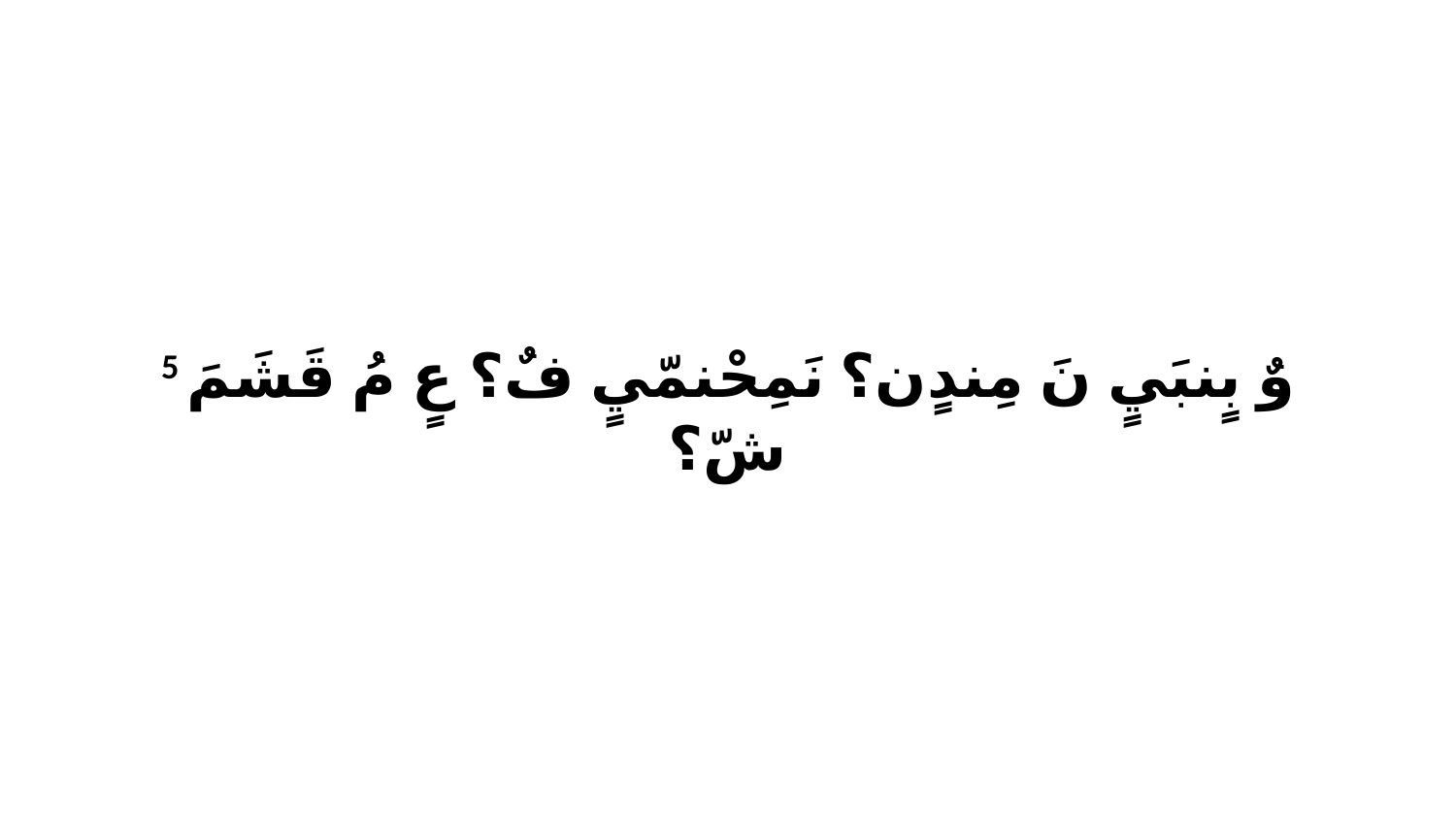

5 وٌ بٍنبَيٍ نَ مِندٍن؟ نَمِحْنمّيٍ فٌ؟ عٍ مُ قَشَمَ شّ؟